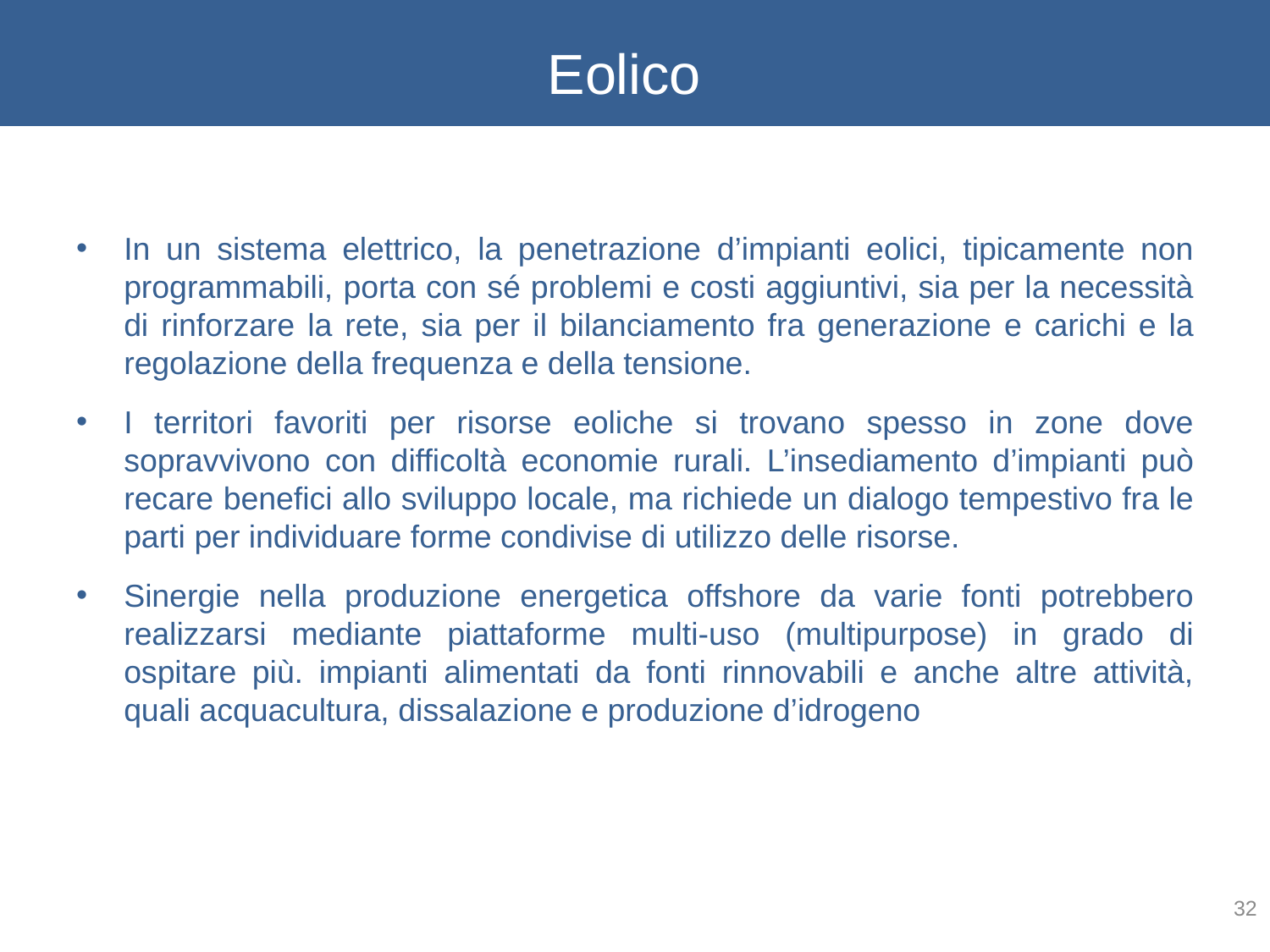

# Eolico
In un sistema elettrico, la penetrazione d’impianti eolici, tipicamente non programmabili, porta con sé problemi e costi aggiuntivi, sia per la necessità di rinforzare la rete, sia per il bilanciamento fra generazione e carichi e la regolazione della frequenza e della tensione.
I territori favoriti per risorse eoliche si trovano spesso in zone dove sopravvivono con difficoltà economie rurali. L’insediamento d’impianti può recare benefici allo sviluppo locale, ma richiede un dialogo tempestivo fra le parti per individuare forme condivise di utilizzo delle risorse.
Sinergie nella produzione energetica offshore da varie fonti potrebbero realizzarsi mediante piattaforme multi-uso (multipurpose) in grado di ospitare più. impianti alimentati da fonti rinnovabili e anche altre attività, quali acquacultura, dissalazione e produzione d’idrogeno
32